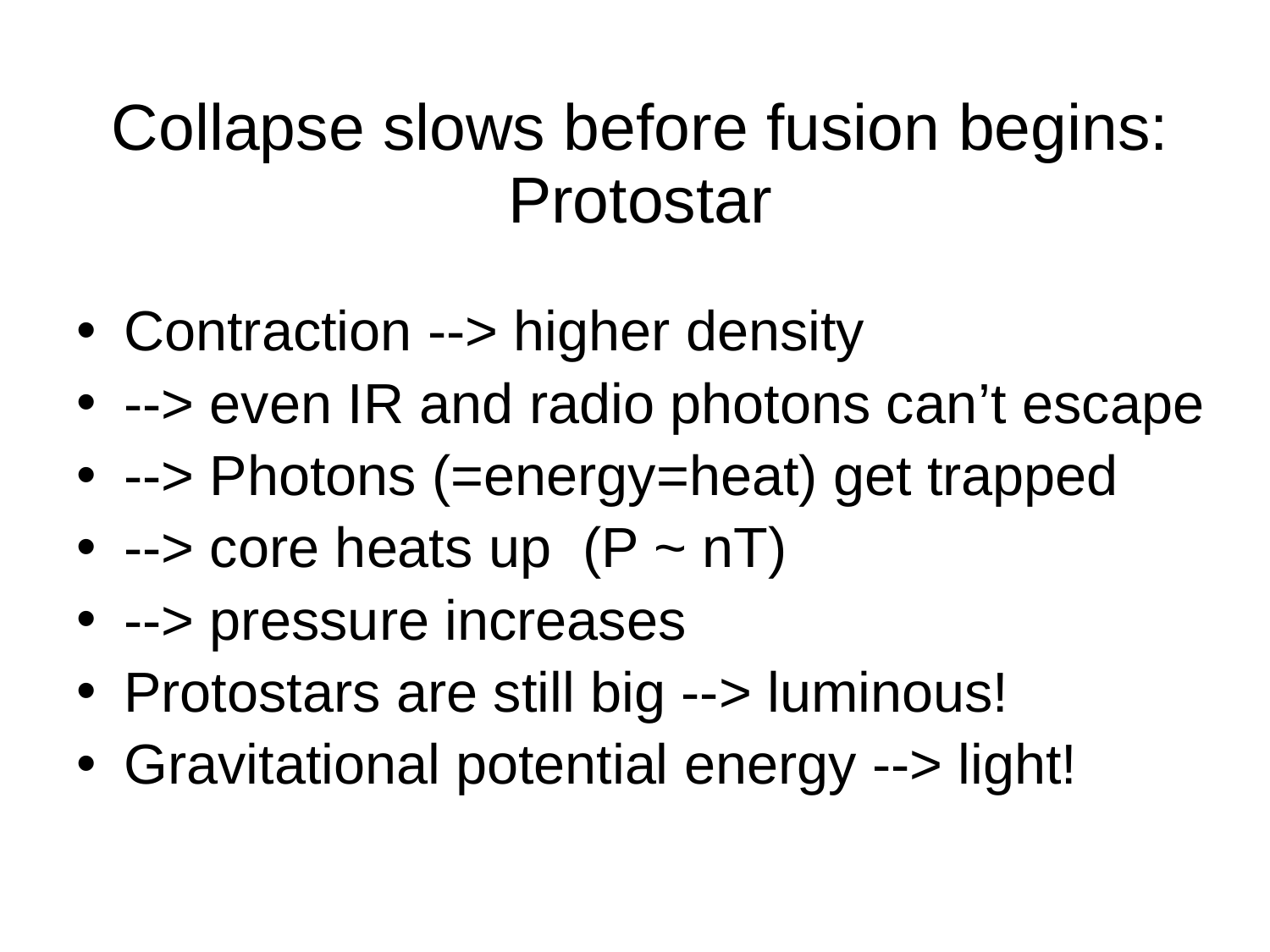

# Collapse slows before fusion begins: Protostar
Contraction --> higher density
--> even IR and radio photons can’t escape
--> Photons (=energy=heat) get trapped
--> core heats up  (P ~ nT)
--> pressure increases
Protostars are still big --> luminous!
Gravitational potential energy --> light!